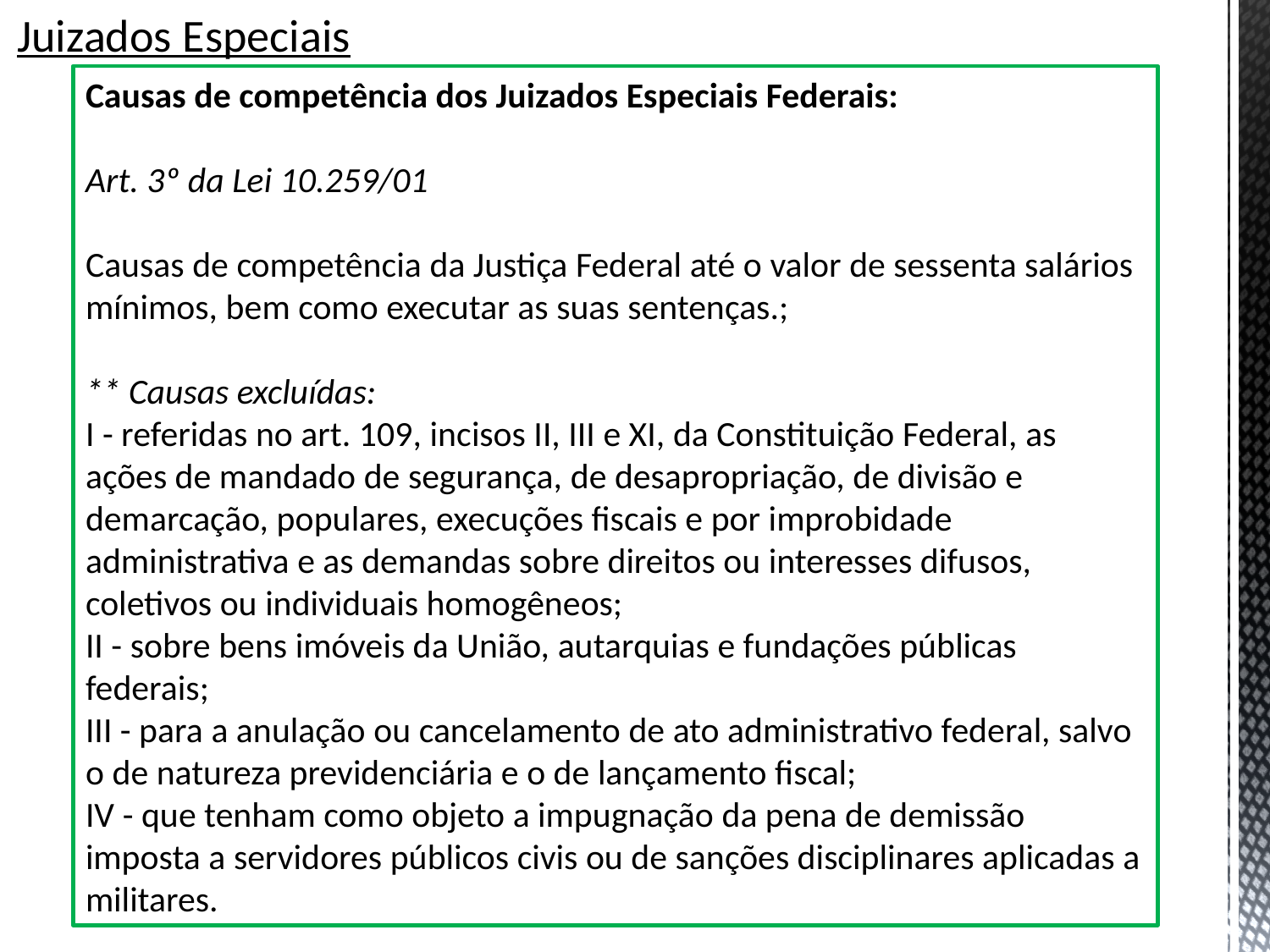

# Juizados Especiais
Causas de competência dos Juizados Especiais Federais:

Art. 3º da Lei 10.259/01

Causas de competência da Justiça Federal até o valor de sessenta salários mínimos, bem como executar as suas sentenças.;

** Causas excluídas:
I - referidas no art. 109, incisos II, III e XI, da Constituição Federal, as ações de mandado de segurança, de desapropriação, de divisão e demarcação, populares, execuções fiscais e por improbidade administrativa e as demandas sobre direitos ou interesses difusos, coletivos ou individuais homogêneos;
II - sobre bens imóveis da União, autarquias e fundações públicas federais;
III - para a anulação ou cancelamento de ato administrativo federal, salvo o de natureza previdenciária e o de lançamento fiscal;
IV - que tenham como objeto a impugnação da pena de demissão imposta a servidores públicos civis ou de sanções disciplinares aplicadas a militares.